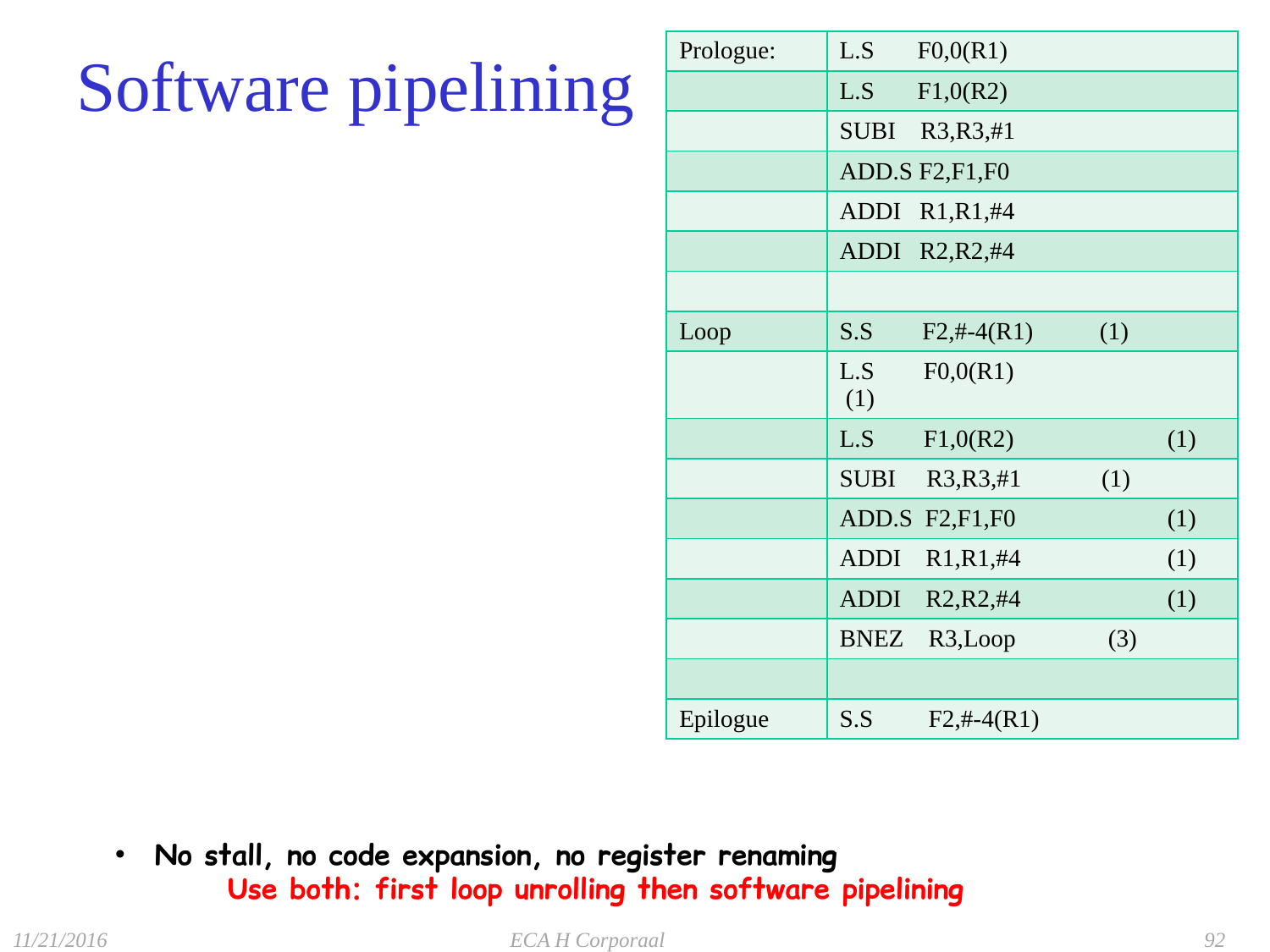

# Software pipelining
| Prologue: | L.S F0,0(R1) |
| --- | --- |
|  | L.S F1,0(R2) |
|  | SUBI R3,R3,#1 |
|  | ADD.S F2,F1,F0 |
|  | ADDI R1,R1,#4 |
|  | ADDI R2,R2,#4 |
|  |  |
| Loop | S.S F2,#-4(R1) (1) |
|  | L.S F0,0(R1) (1) |
|  | L.S F1,0(R2) (1) |
|  | SUBI R3,R3,#1 (1) |
|  | ADD.S F2,F1,F0 (1) |
|  | ADDI R1,R1,#4 (1) |
|  | ADDI R2,R2,#4 (1) |
|  | BNEZ R3,Loop (3) |
|  |  |
| Epilogue | S.S F2,#-4(R1) |
No stall, no code expansion, no register renaming
Use both: first loop unrolling then software pipelining
11/21/2016
ECA H Corporaal
92